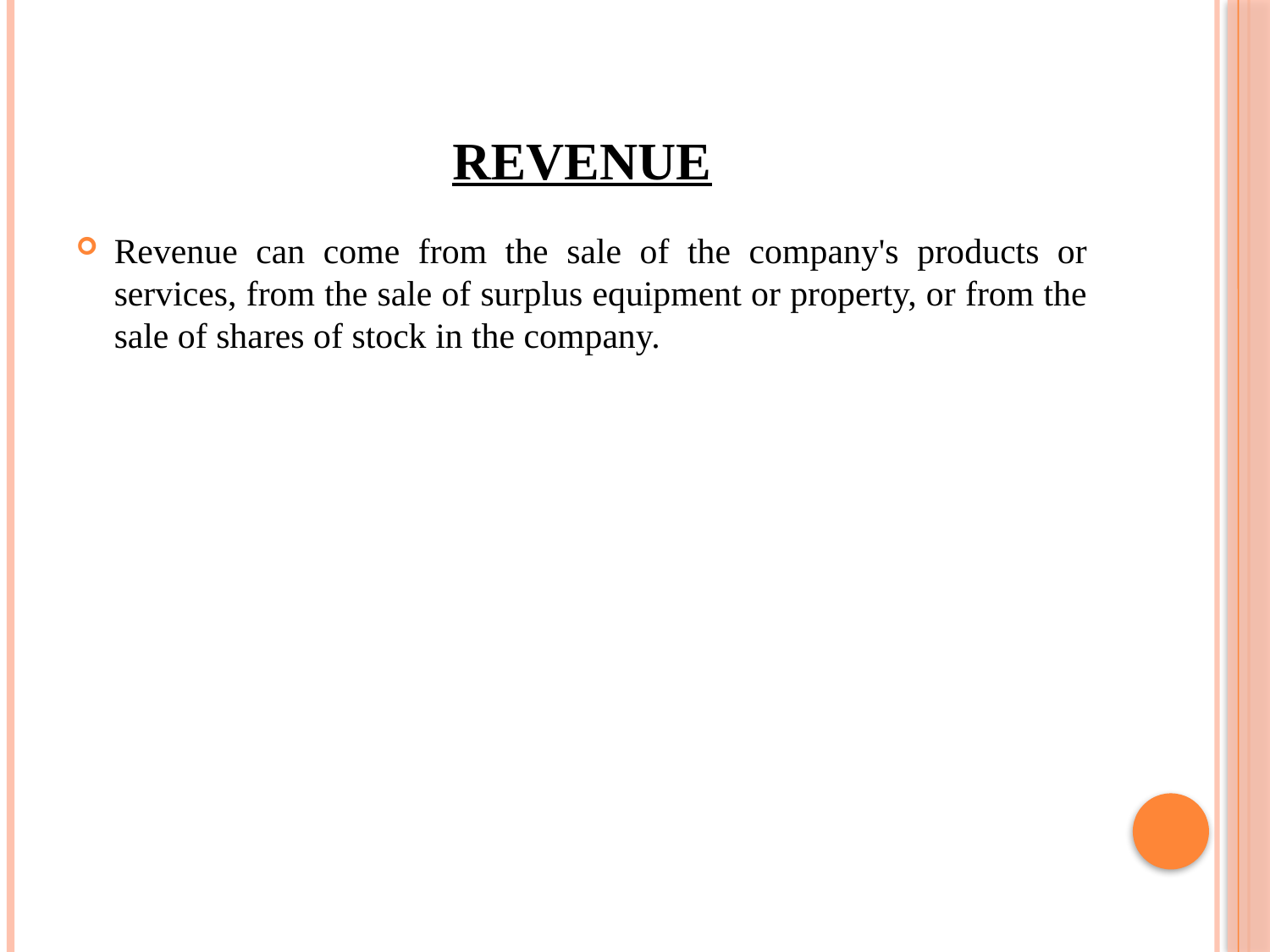

# REVENUE
Revenue can come from the sale of the company's products or services, from the sale of surplus equipment or property, or from the sale of shares of stock in the company.